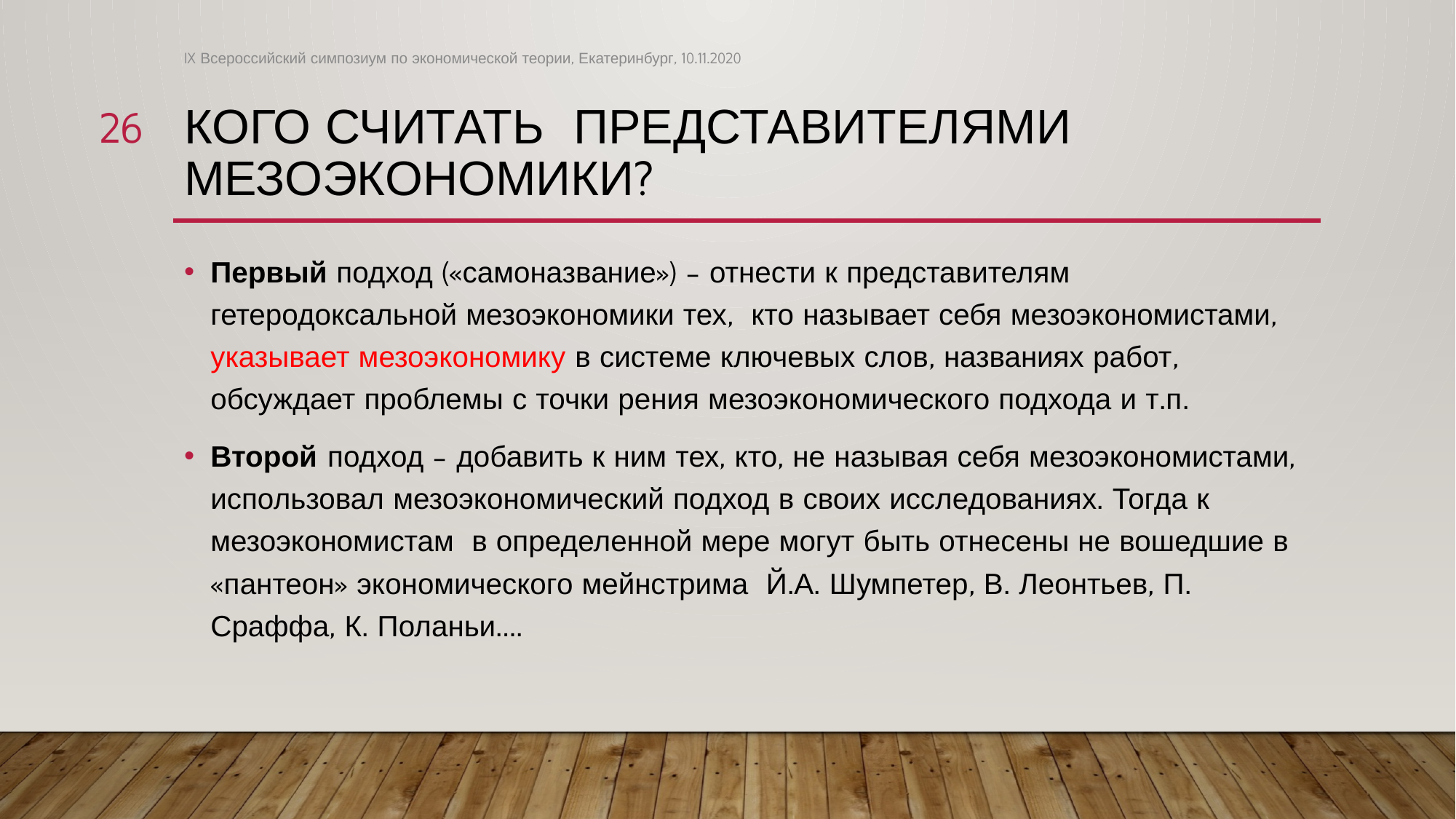

IX Всероссийский симпозиум по экономической теории, Екатеринбург, 10.11.2020
26
# Кого считать  представителями мезоэкономики?
Первый подход («самоназвание») – отнести к представителям гетеродоксальной мезоэкономики тех,  кто называет себя мезоэкономистами, указывает мезоэкономику в системе ключевых слов, названиях работ, обсуждает проблемы с точки рения мезоэкономического подхода и т.п.
Второй подход – добавить к ним тех, кто, не называя себя мезоэкономистами, использовал мезоэкономический подход в своих исследованиях. Тогда к мезоэкономистам  в определенной мере могут быть отнесены не вошедшие в «пантеон» экономического мейнстрима  Й.А. Шумпетер, В. Леонтьев, П. Сраффа, К. Поланьи….